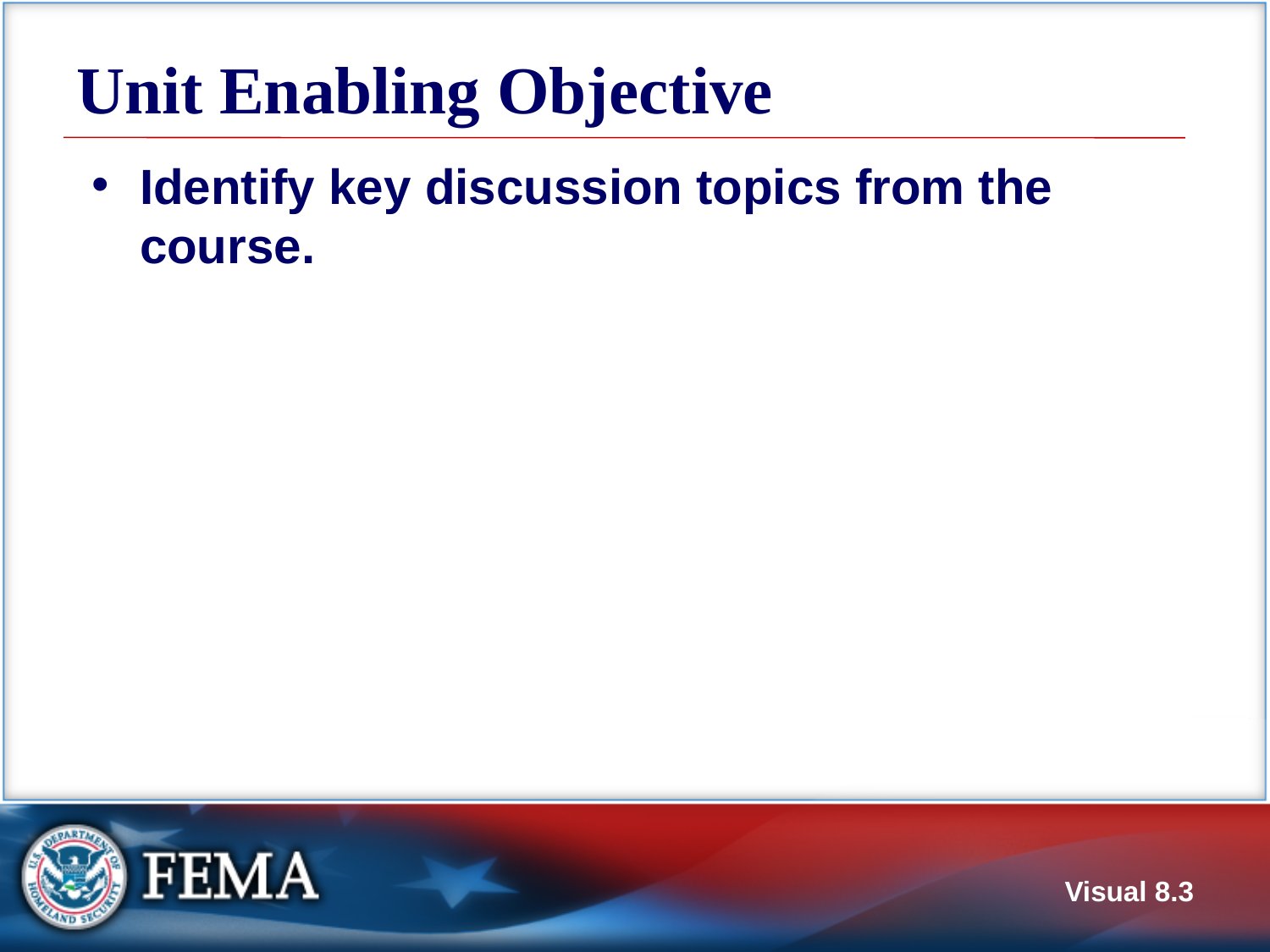

# Unit Enabling Objective
Identify key discussion topics from the course.
Visual 8.3